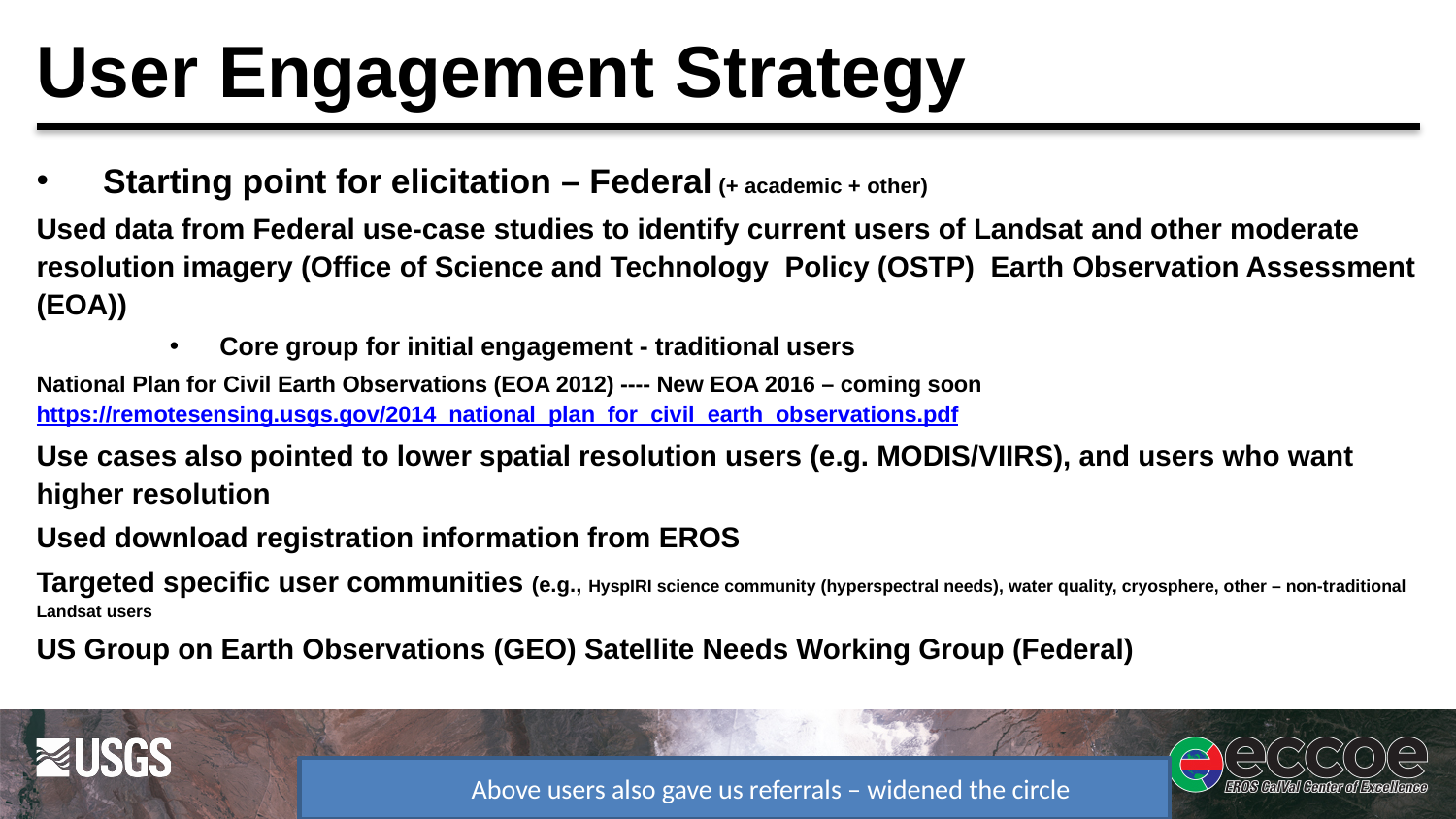

# User Engagement Strategy
Starting point for elicitation – Federal (+ academic + other)
Used data from Federal use-case studies to identify current users of Landsat and other moderate resolution imagery (Office of Science and Technology  Policy (OSTP)  Earth Observation Assessment (EOA))
Core group for initial engagement - traditional users
National Plan for Civil Earth Observations (EOA 2012) ---- New EOA 2016 – coming soon https://remotesensing.usgs.gov/2014_national_plan_for_civil_earth_observations.pdf
Use cases also pointed to lower spatial resolution users (e.g. MODIS/VIIRS), and users who want higher resolution
Used download registration information from EROS
Targeted specific user communities (e.g., HyspIRI science community (hyperspectral needs), water quality, cryosphere, other – non-traditional Landsat users
US Group on Earth Observations (GEO) Satellite Needs Working Group (Federal)
Above users also gave us referrals – widened the circle